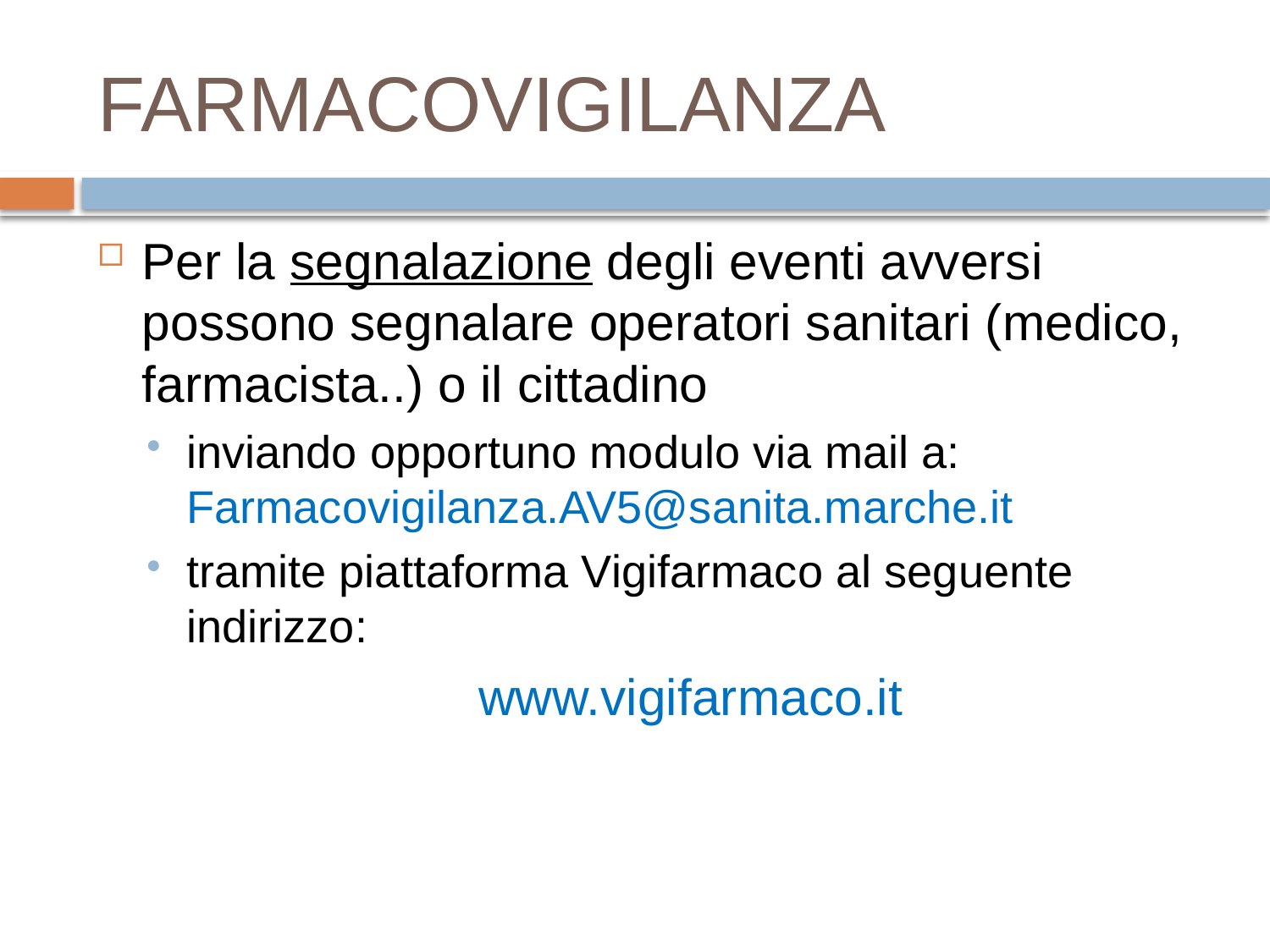

# FARMACOVIGILANZA
Per la segnalazione degli eventi avversi possono segnalare operatori sanitari (medico, farmacista..) o il cittadino
inviando opportuno modulo via mail a: Farmacovigilanza.AV5@sanita.marche.it
tramite piattaforma Vigifarmaco al seguente indirizzo:
			www.vigifarmaco.it